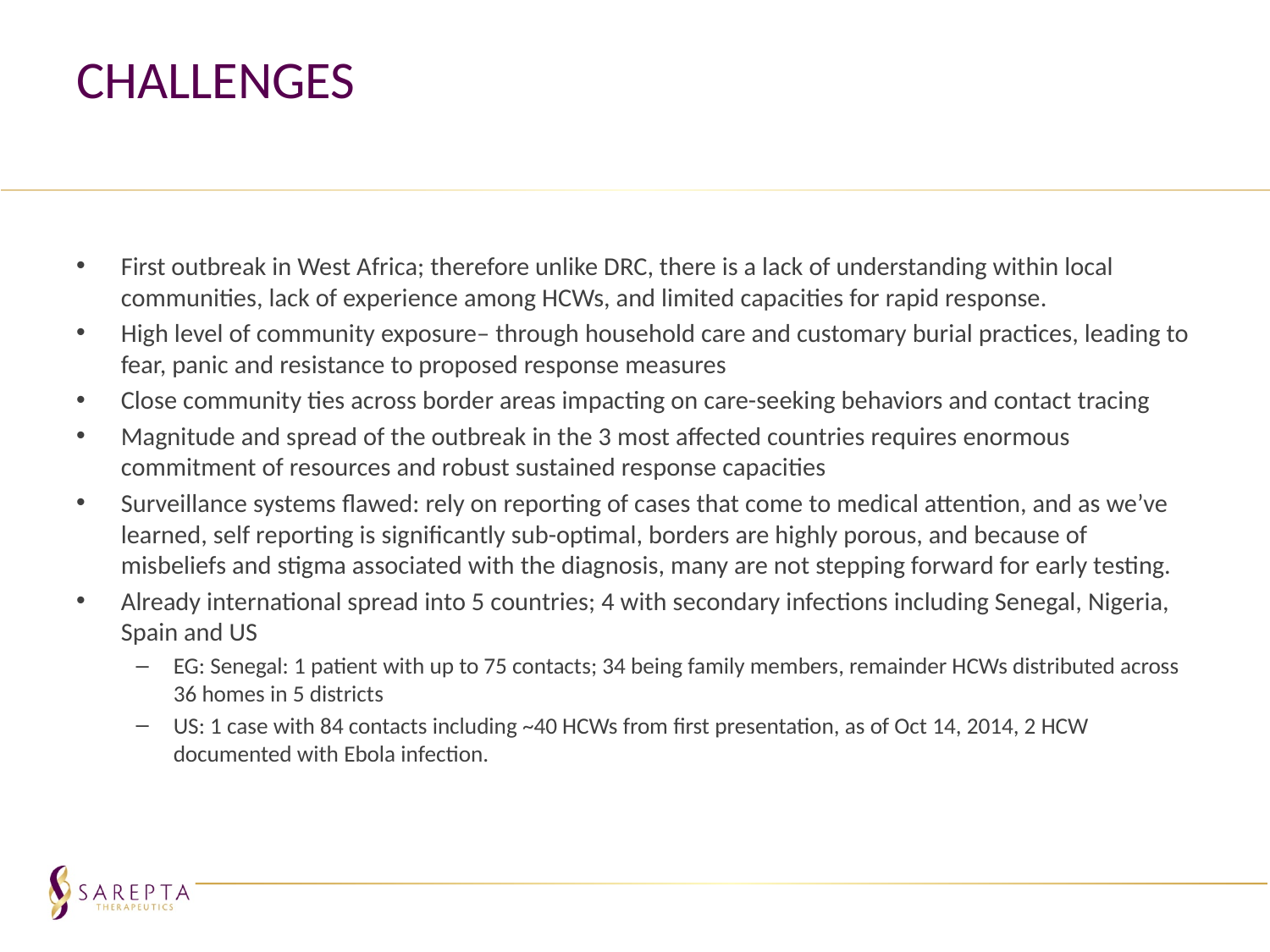

# Challenges
First outbreak in West Africa; therefore unlike DRC, there is a lack of understanding within local communities, lack of experience among HCWs, and limited capacities for rapid response.
High level of community exposure– through household care and customary burial practices, leading to fear, panic and resistance to proposed response measures
Close community ties across border areas impacting on care-seeking behaviors and contact tracing
Magnitude and spread of the outbreak in the 3 most affected countries requires enormous commitment of resources and robust sustained response capacities
Surveillance systems flawed: rely on reporting of cases that come to medical attention, and as we’ve learned, self reporting is significantly sub-optimal, borders are highly porous, and because of misbeliefs and stigma associated with the diagnosis, many are not stepping forward for early testing.
Already international spread into 5 countries; 4 with secondary infections including Senegal, Nigeria, Spain and US
EG: Senegal: 1 patient with up to 75 contacts; 34 being family members, remainder HCWs distributed across 36 homes in 5 districts
US: 1 case with 84 contacts including ~40 HCWs from first presentation, as of Oct 14, 2014, 2 HCW documented with Ebola infection.